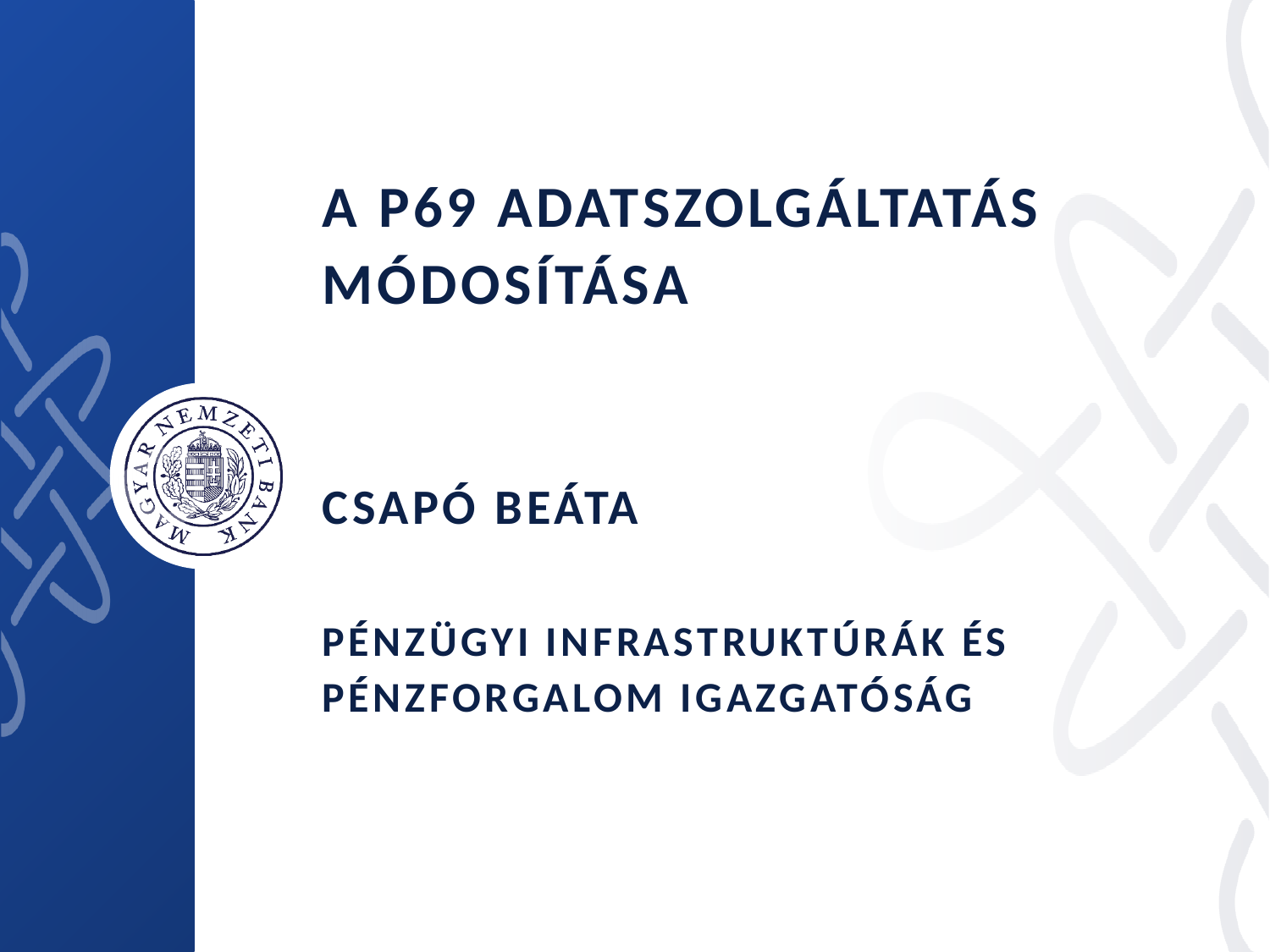

# A P69 adatszolgáltatás módosítása Csapó beáta PÉNZÜGYI INFRASTRUKTÚRÁK ÉS PÉNZFORGALOM IGAZGATÓSÁG